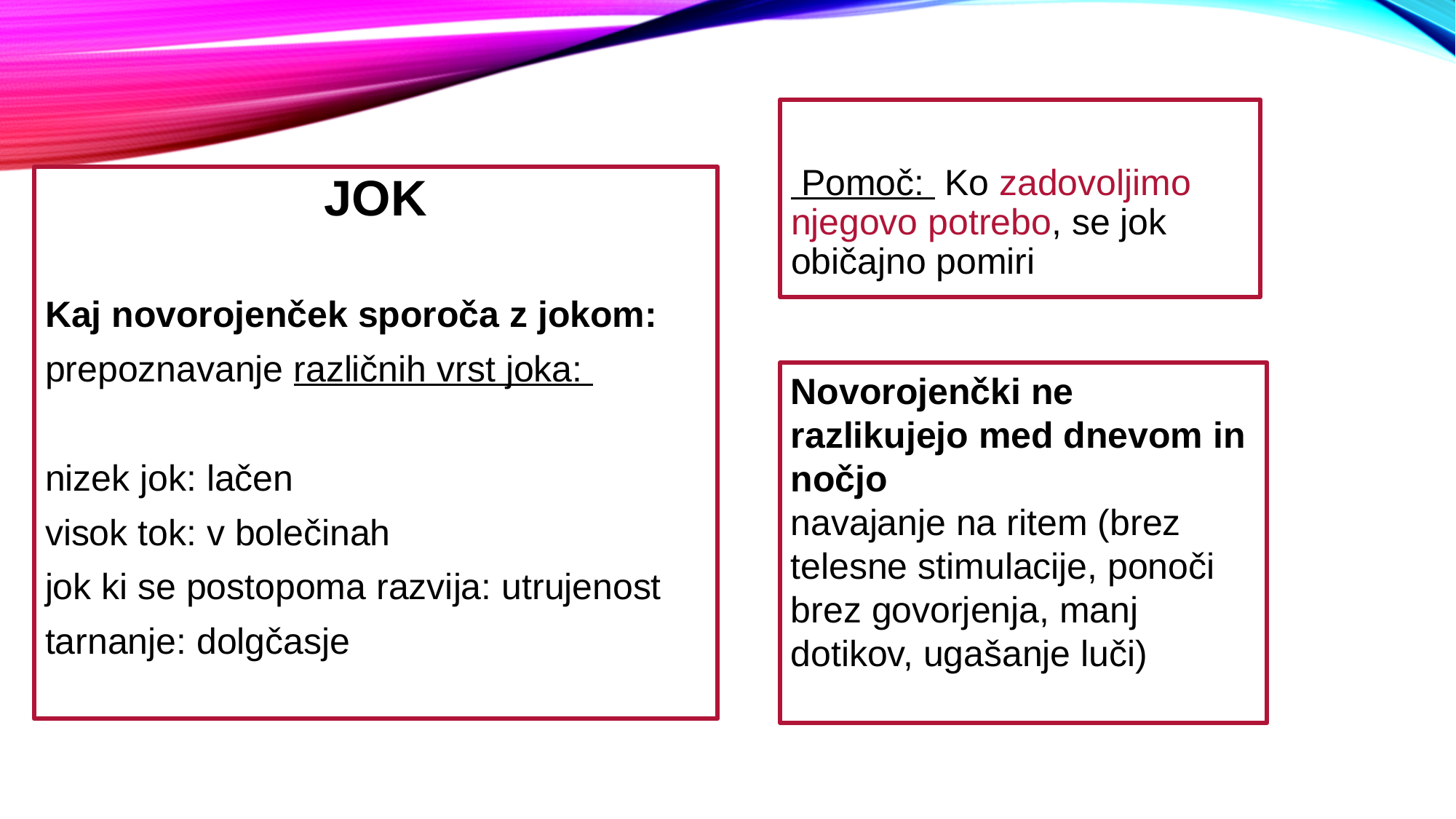

Pomoč:  Ko zadovoljimo njegovo potrebo, se jok običajno pomiri
JOK

Kaj novorojenček sporoča z jokom:
prepoznavanje različnih vrst joka:

nizek jok: lačen
visok tok: v bolečinah
jok ki se postopoma razvija: utrujenost
tarnanje: dolgčasje

Novorojenčki ne razlikujejo med dnevom in nočjo
navajanje na ritem (brez telesne stimulacije, ponoči brez govorjenja, manj dotikov, ugašanje luči)